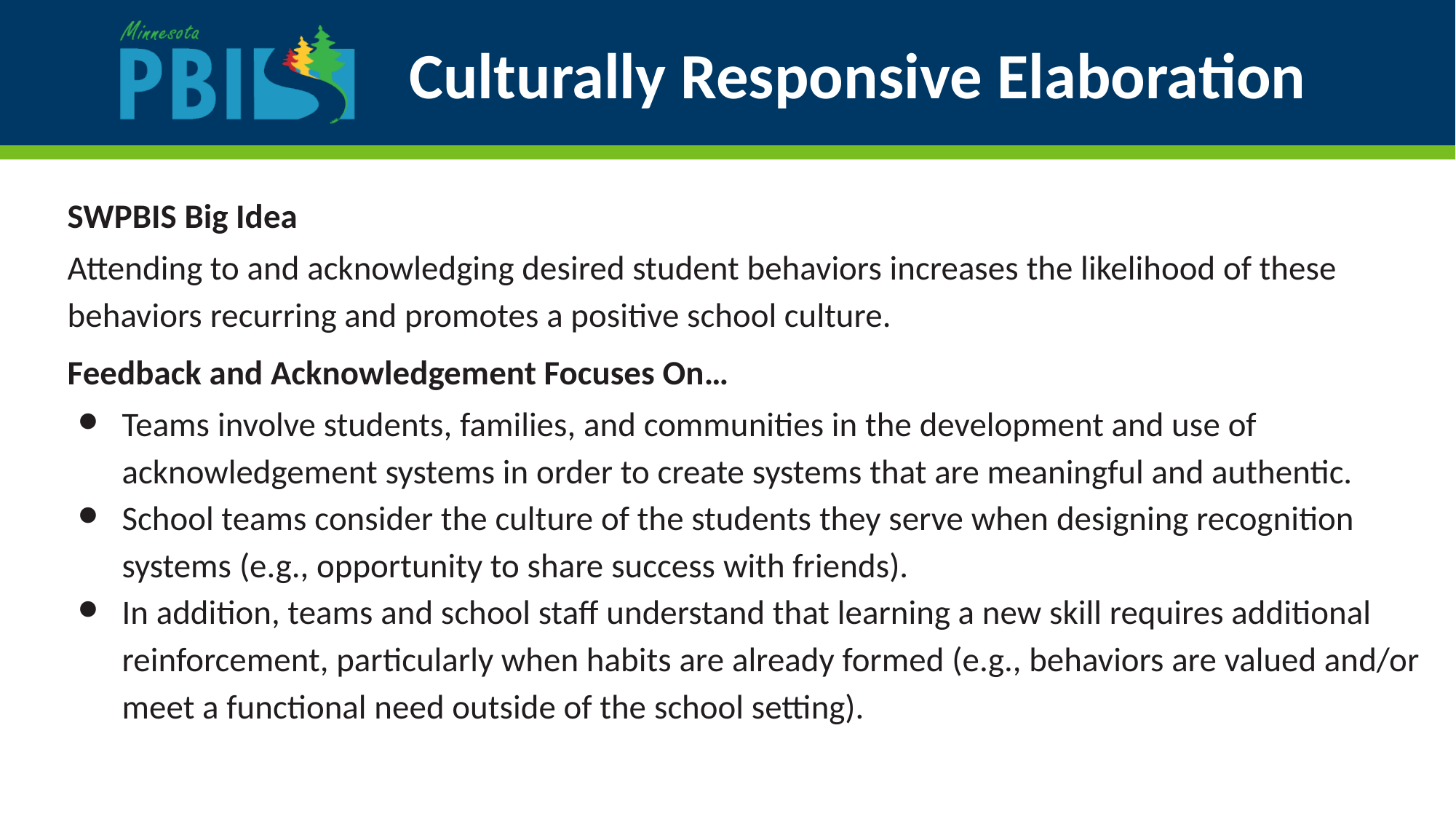

# Culturally Responsive Elaboration
SWPBIS Big Idea
Attending to and acknowledging desired student behaviors increases the likelihood of these behaviors recurring and promotes a positive school culture.
Feedback and Acknowledgement Focuses On…
Teams involve students, families, and communities in the development and use of acknowledgement systems in order to create systems that are meaningful and authentic.
School teams consider the culture of the students they serve when designing recognition systems (e.g., opportunity to share success with friends).
In addition, teams and school staff understand that learning a new skill requires additional reinforcement, particularly when habits are already formed (e.g., behaviors are valued and/or meet a functional need outside of the school setting).